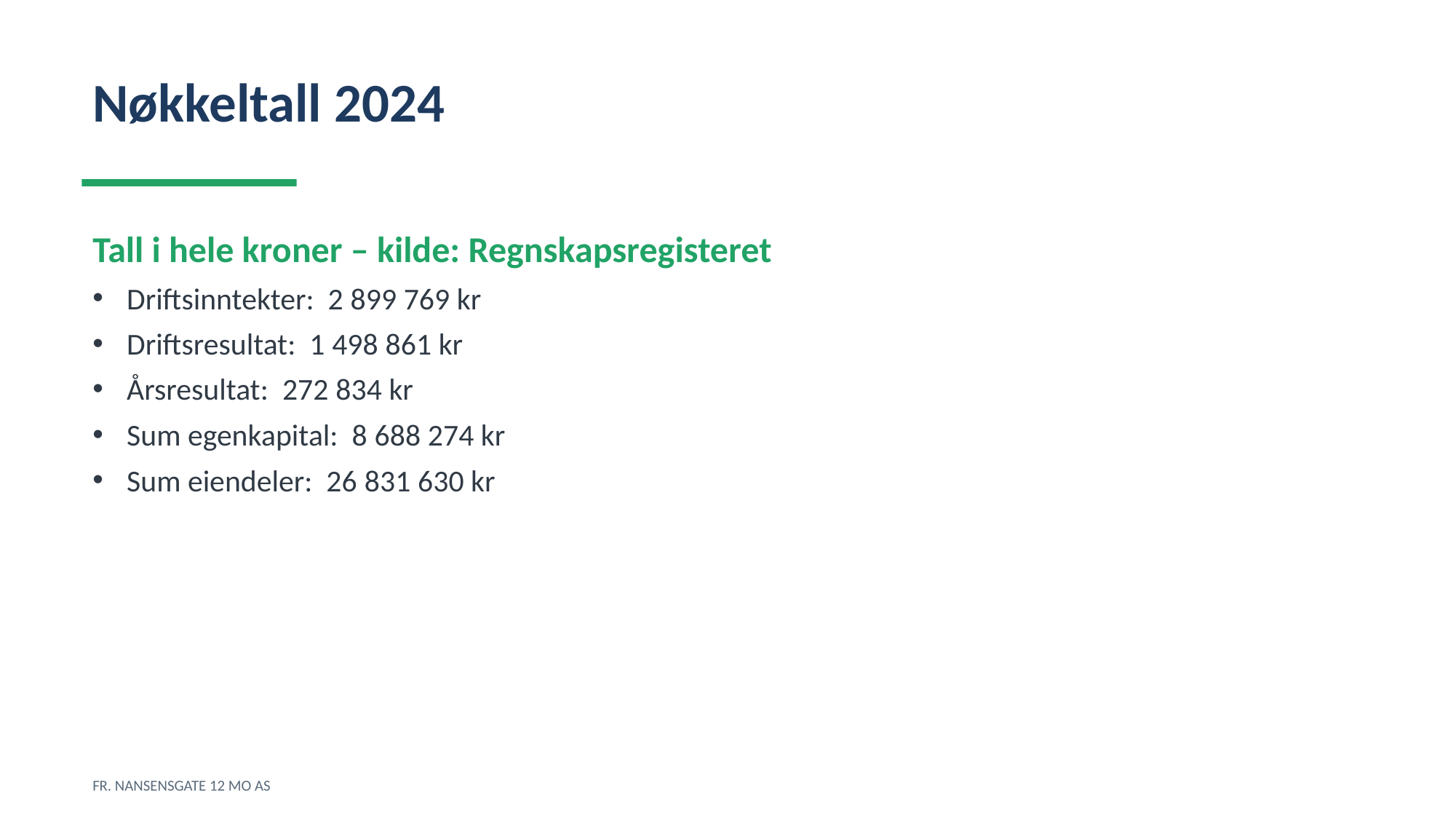

Nøkkeltall 2024

Tall i hele kroner – kilde: Regnskapsregisteret
Driftsinntekter:  2 899 769 kr
Driftsresultat:  1 498 861 kr
Årsresultat:  272 834 kr
Sum egenkapital:  8 688 274 kr
Sum eiendeler:  26 831 630 kr
FR. NANSENSGATE 12 MO AS